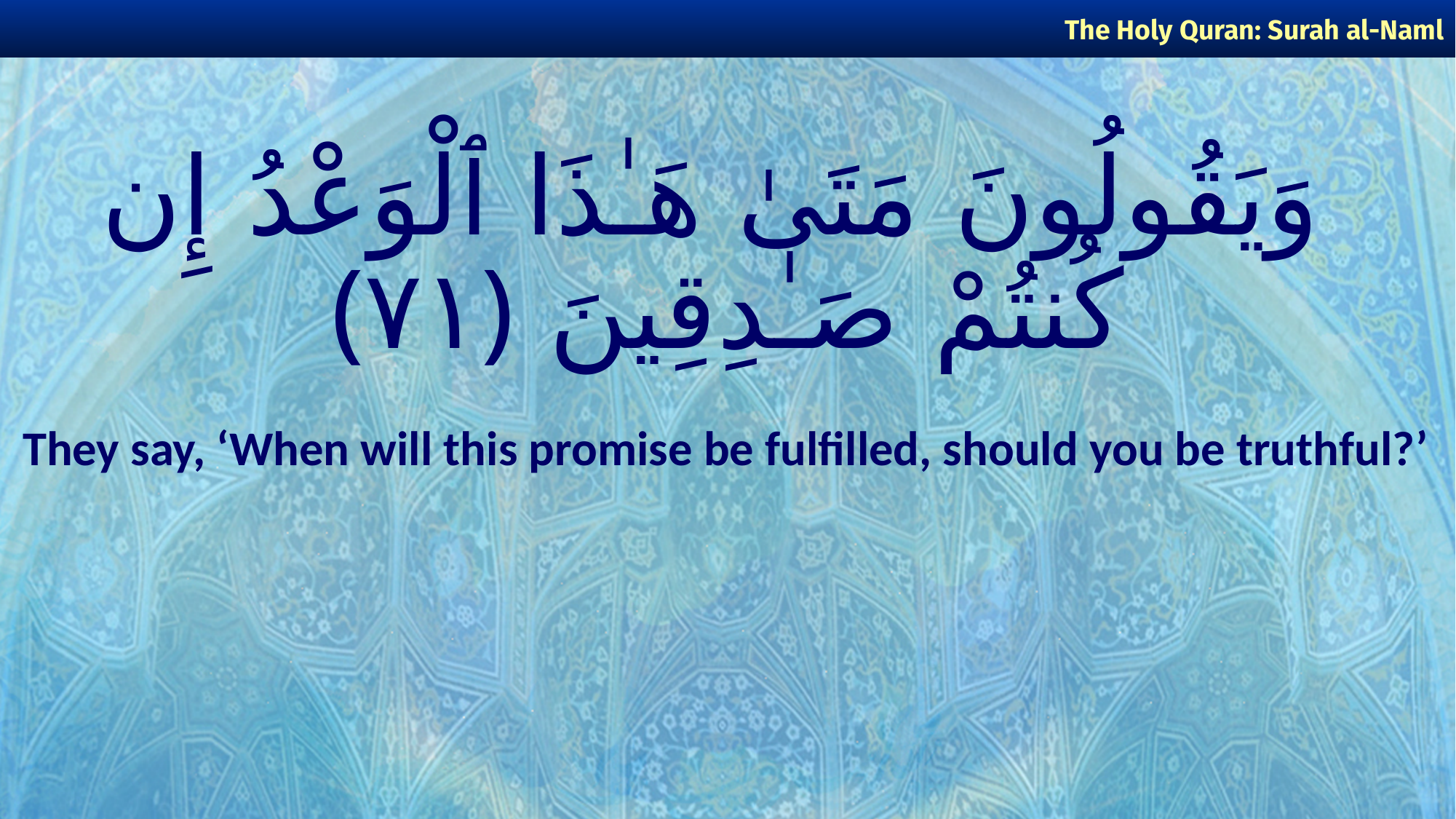

The Holy Quran: Surah al-Naml
# وَيَقُولُونَ مَتَىٰ هَـٰذَا ٱلْوَعْدُ إِن كُنتُمْ صَـٰدِقِينَ ﴿٧١﴾
They say, ‘When will this promise be fulfilled, should you be truthful?’